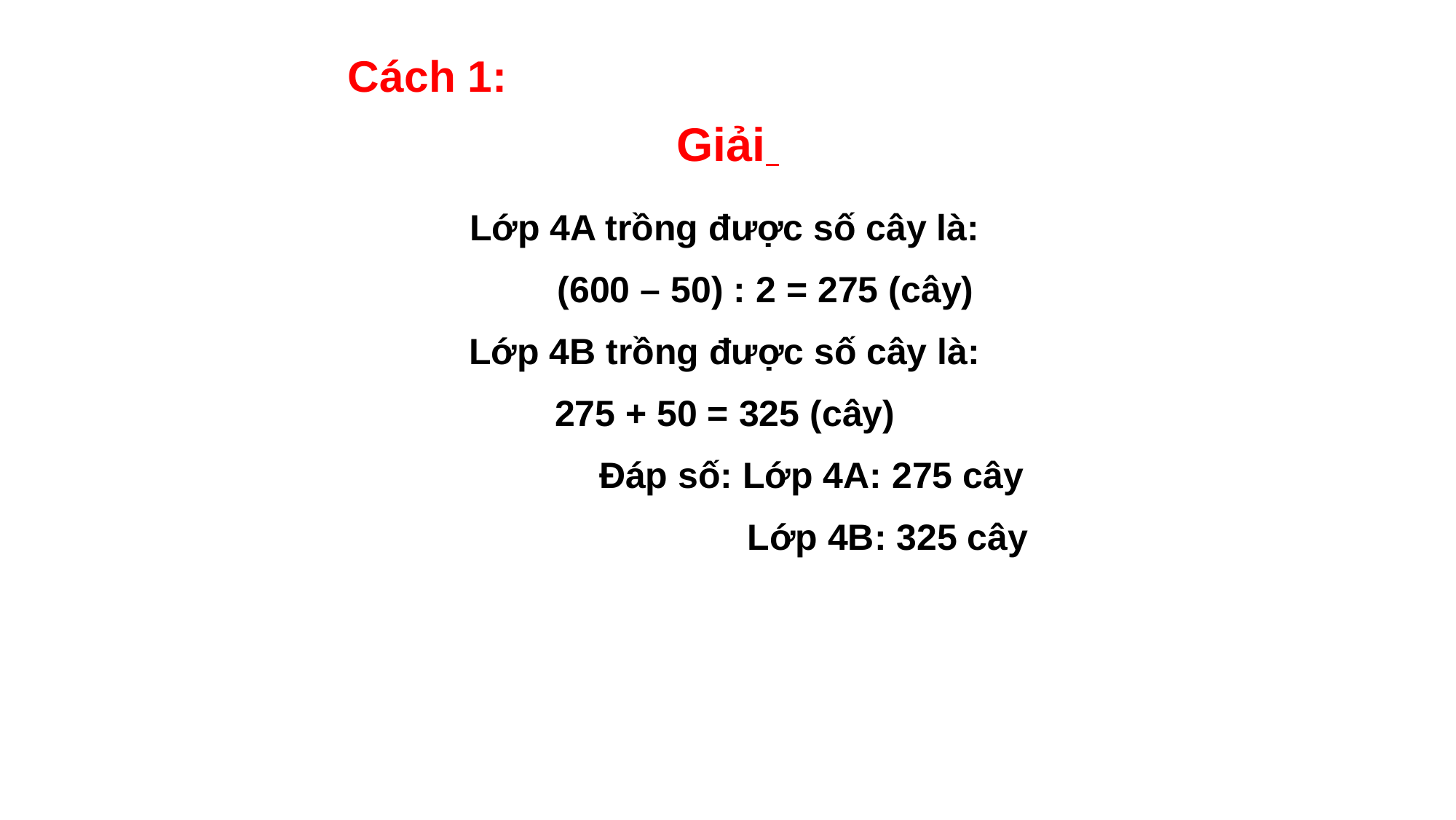

Cách 1:
Giải
Lớp 4A trồng được số cây là:
        (600 – 50) : 2 = 275 (cây)
Lớp 4B trồng được số cây là:
275 + 50 = 325 (cây)
                 Đáp số: Lớp 4A: 275 cây
                                Lớp 4B: 325 cây